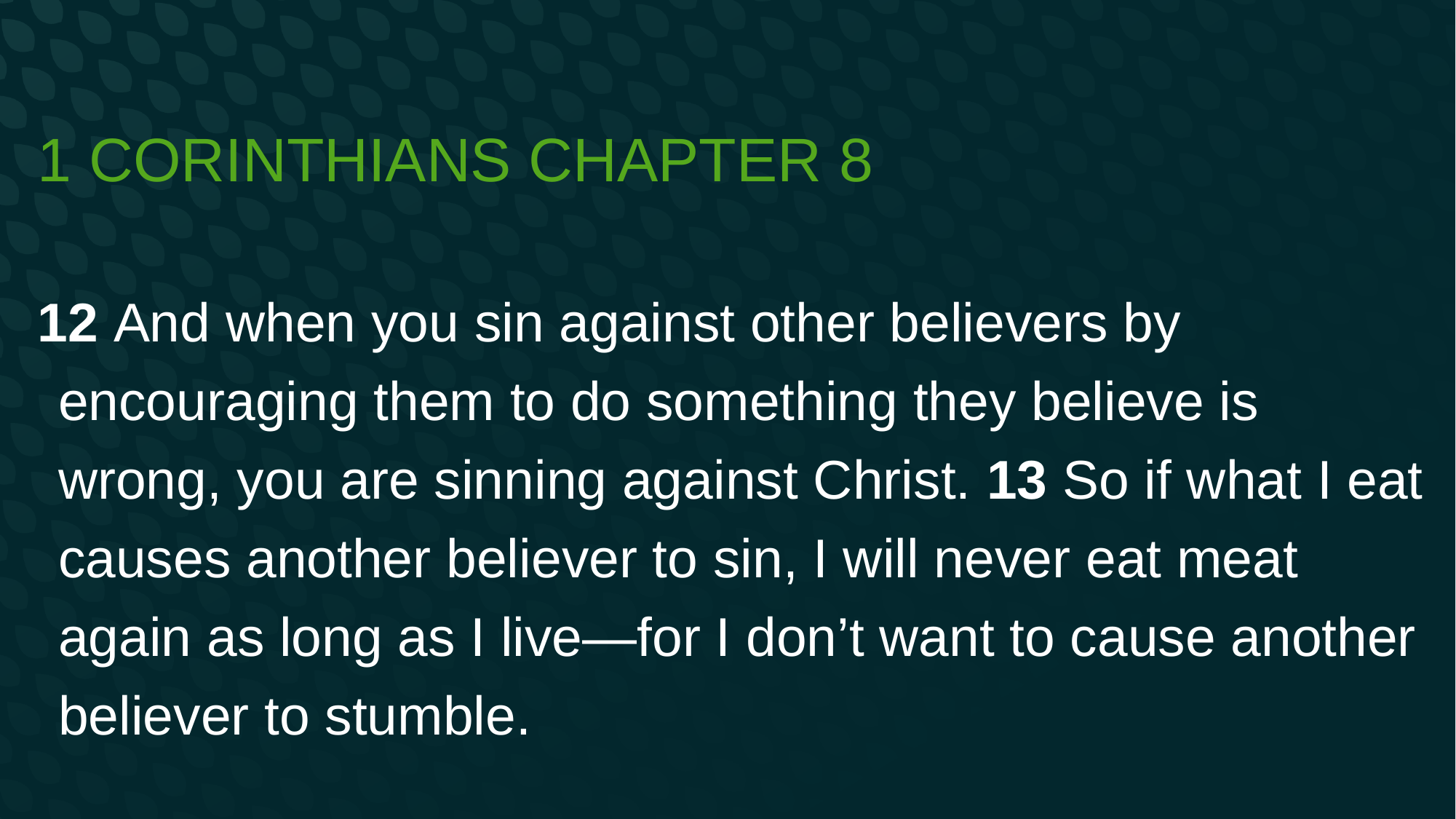

# 1 Corinthians Chapter 8
12 And when you sin against other believers by encouraging them to do something they believe is wrong, you are sinning against Christ. 13 So if what I eat causes another believer to sin, I will never eat meat again as long as I live—for I don’t want to cause another believer to stumble.